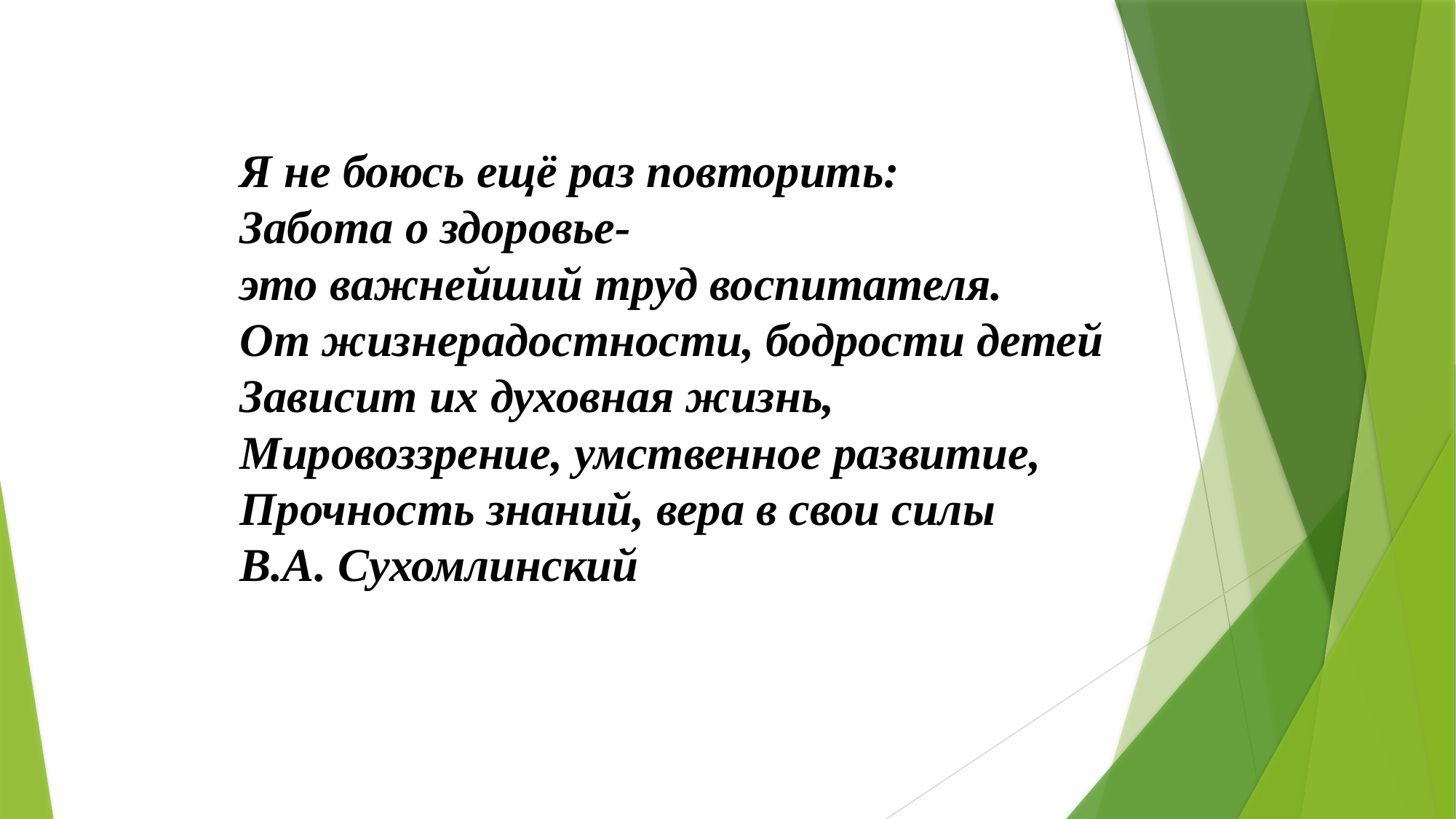

# Я не боюсь ещё раз повторить: Забота о здоровье- это важнейший труд воспитателя. От жизнерадостности, бодрости детей Зависит их духовная жизнь, Мировоззрение, умственное развитие, Прочность знаний, вера в свои силы В.А. Сухомлинский